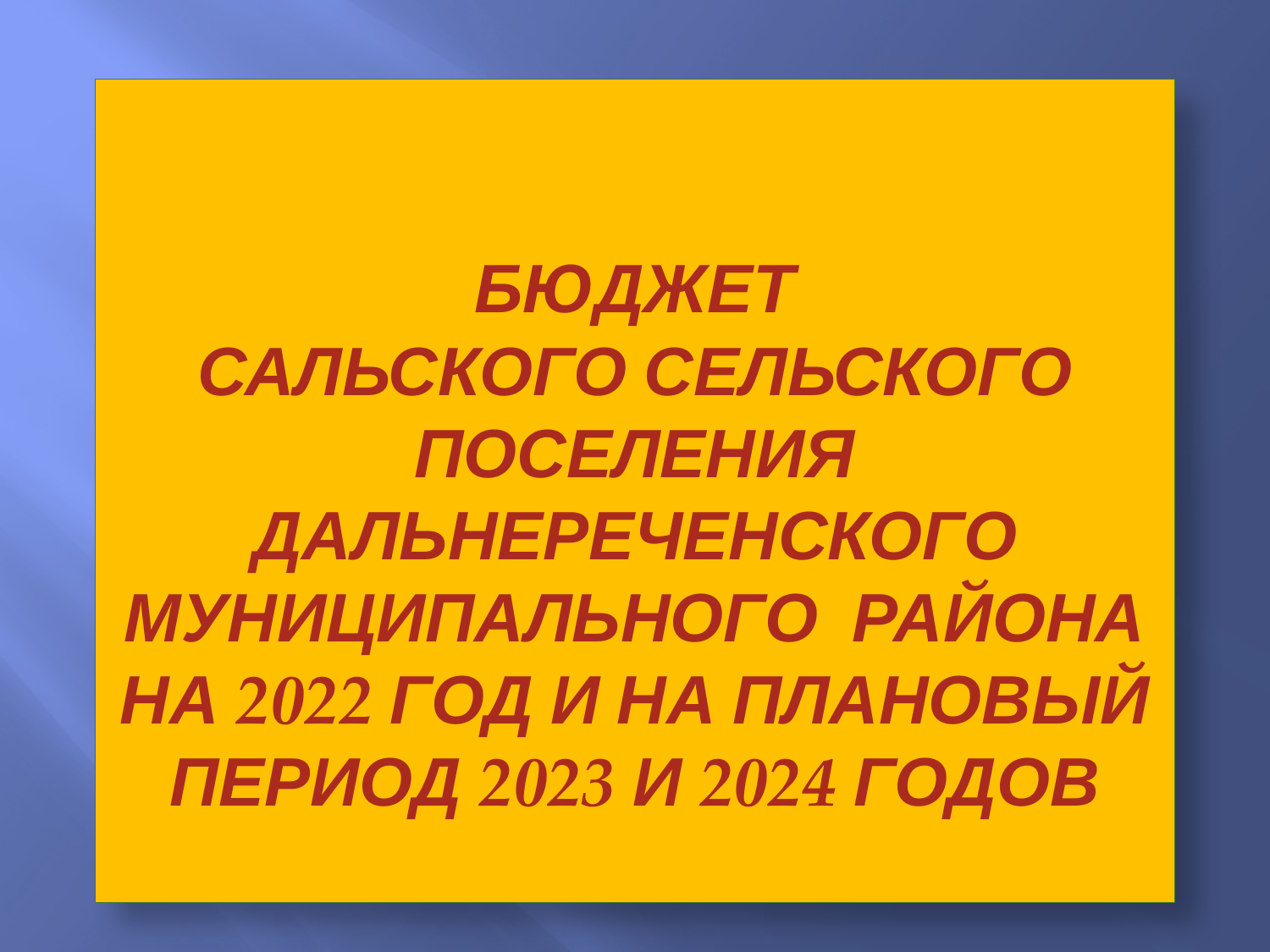

# бюджет САЛЬСКОГО сельского поселения Дальнереченского муниципального  района на 2022 год и на плановый период 2023 и 2024 годов